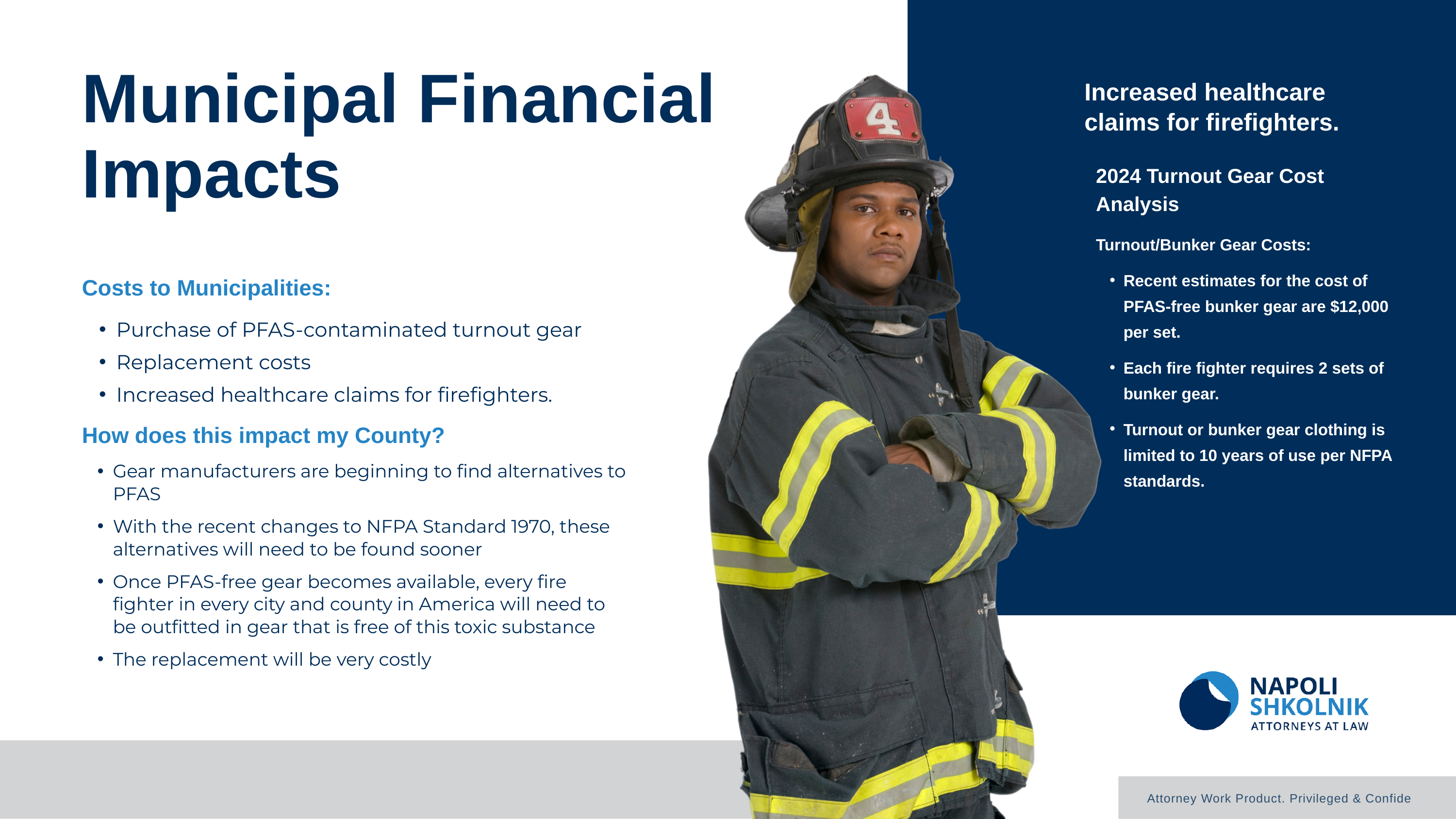

Municipal Financial Impacts
Increased healthcare claims for firefighters.
2024 Turnout Gear Cost Analysis

Turnout/Bunker Gear Costs:

Recent estimates for the cost of PFAS-free bunker gear are $12,000 per set.

Each fire fighter requires 2 sets of bunker gear.

Turnout or bunker gear clothing is limited to 10 years of use per NFPA standards.

Costs to Municipalities:
Purchase of PFAS-contaminated turnout gear
Replacement costs
Increased healthcare claims for firefighters.
How does this impact my County?

Gear manufacturers are beginning to find alternatives to PFAS

With the recent changes to NFPA Standard 1970, these alternatives will need to be found sooner

Once PFAS-free gear becomes available, every fire fighter in every city and county in America will need to be outfitted in gear that is free of this toxic substance

The replacement will be very costly

Attorney Work Product. Privileged & Confidential.